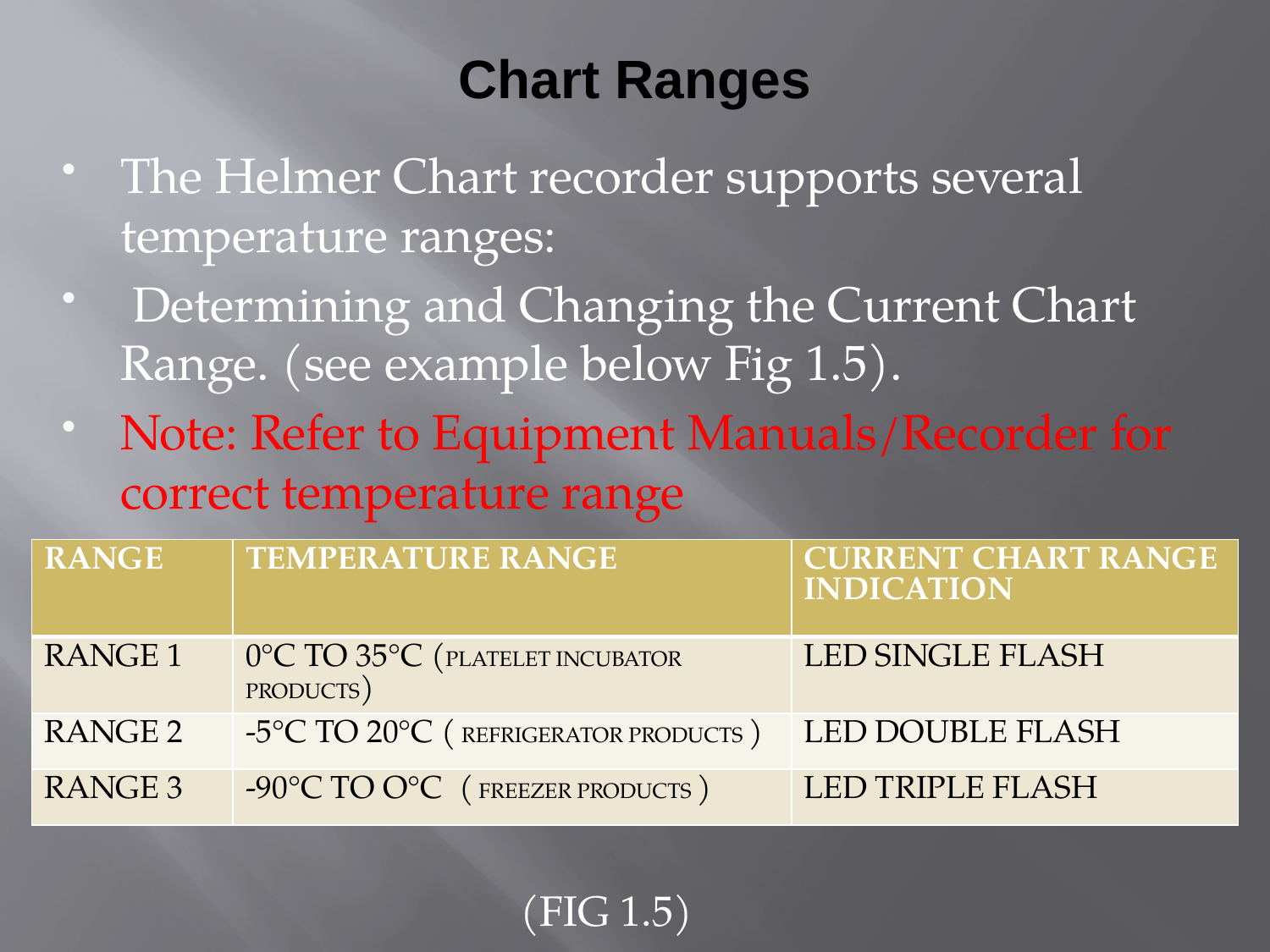

# Chart Ranges
The Helmer Chart recorder supports several temperature ranges:
 Determining and Changing the Current Chart Range. (see example below Fig 1.5).
Note: Refer to Equipment Manuals/Recorder for correct temperature range
Temperature range

| RANGE | TEMPERATURE RANGE | CURRENT CHART RANGE INDICATION |
| --- | --- | --- |
| RANGE 1 | 0°C TO 35°C (PLATELET INCUBATOR PRODUCTS) | LED SINGLE FLASH |
| RANGE 2 | -5°C TO 20°C ( REFRIGERATOR PRODUCTS ) | LED DOUBLE FLASH |
| RANGE 3 | -90°C TO O°C ( FREEZER PRODUCTS ) | LED TRIPLE FLASH |
(FIG 1.5)